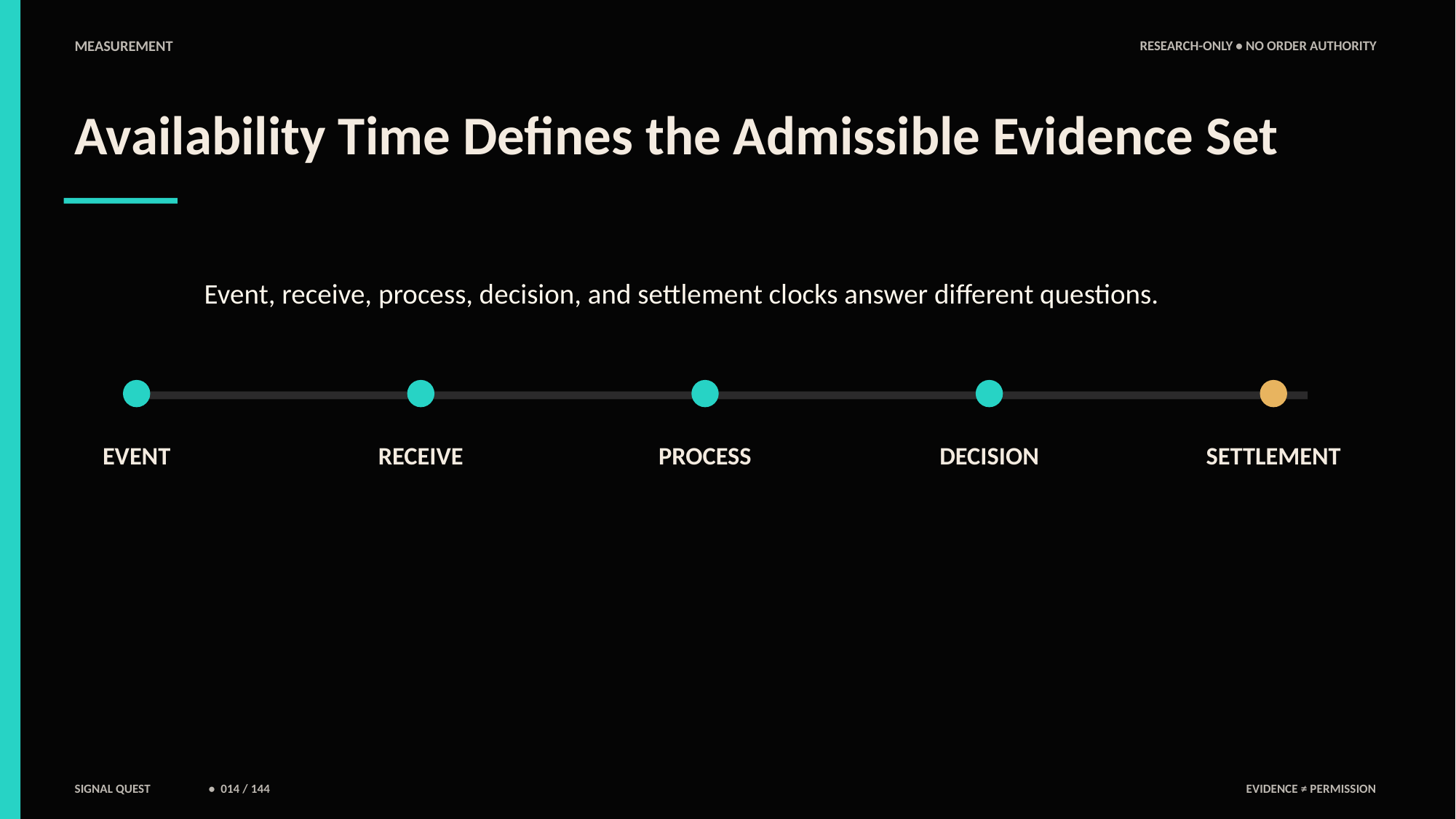

MEASUREMENT
RESEARCH-ONLY • NO ORDER AUTHORITY
Availability Time Defines the Admissible Evidence Set

Event, receive, process, decision, and settlement clocks answer different questions.

EVENT
RECEIVE
PROCESS
DECISION
SETTLEMENT
SIGNAL QUEST
•  014 / 144
EVIDENCE ≠ PERMISSION